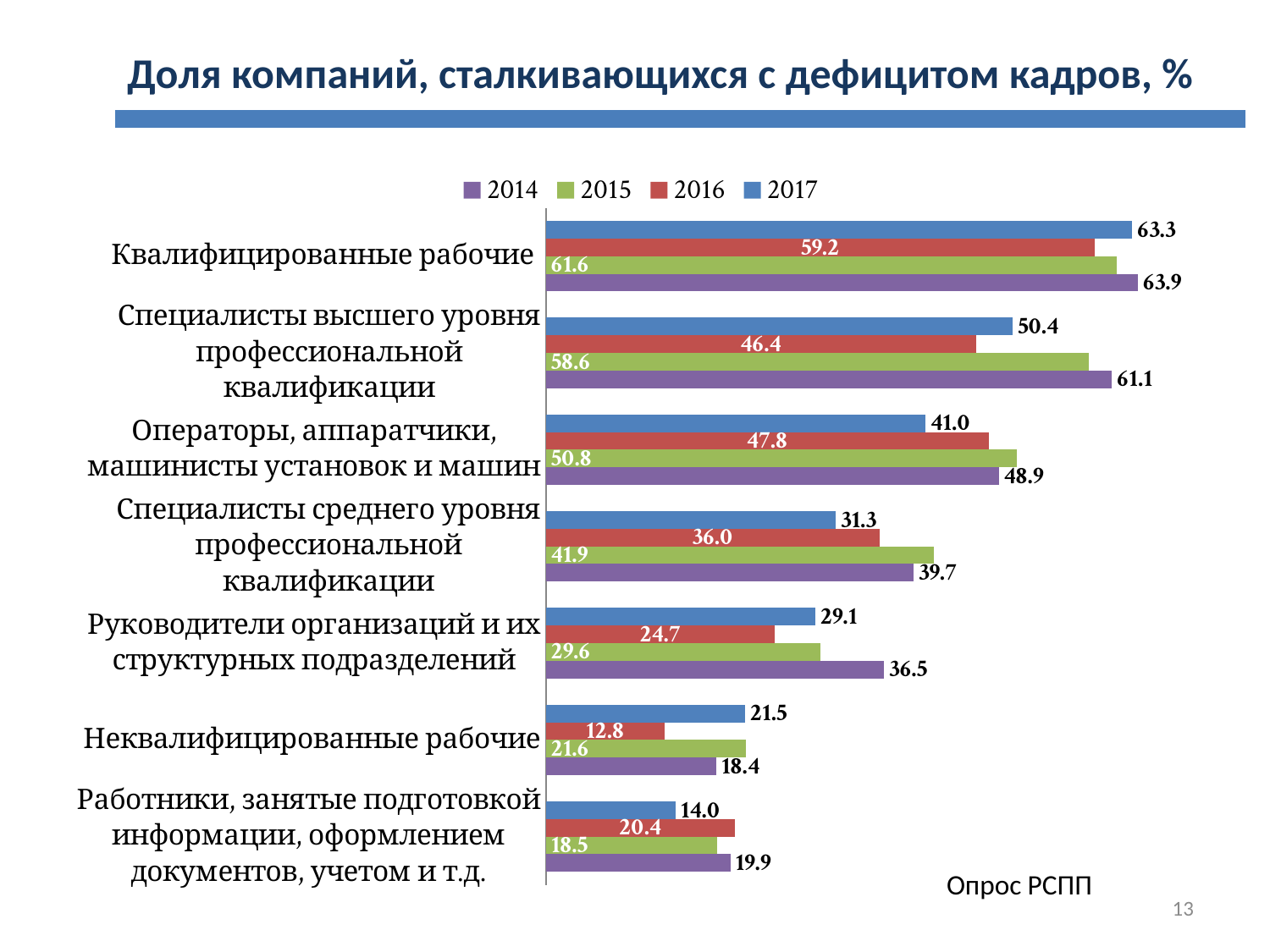

Доля компаний, сталкивающихся с дефицитом кадров, %

### Chart

| Category | 2017 | 2016 | 2015 | 2014 |
|---|---|---|---|---|
| Квалифицированные рабочие  | 63.3 | 59.2 | 61.6 | 63.9 |
| Специалисты высшего уровня профессиональной квалификации | 50.4 | 46.4 | 58.6 | 61.1 |
| Операторы, аппаратчики, машинисты установок и машин | 41.0 | 47.8 | 50.8 | 48.9 |
| Специалисты среднего уровня профессиональной квалификации | 31.3 | 36.0 | 41.9 | 39.7 |
| Руководители организаций и их структурных подразделений | 29.1 | 24.7 | 29.6 | 36.5 |
| Неквалифицированные рабочие | 21.5 | 12.8 | 21.6 | 18.4 |
| Работники, занятые подготовкой информации, оформлением документов, учетом и т.д. | 14.0 | 20.4 | 18.5 | 19.9 |
Опрос РСПП
13